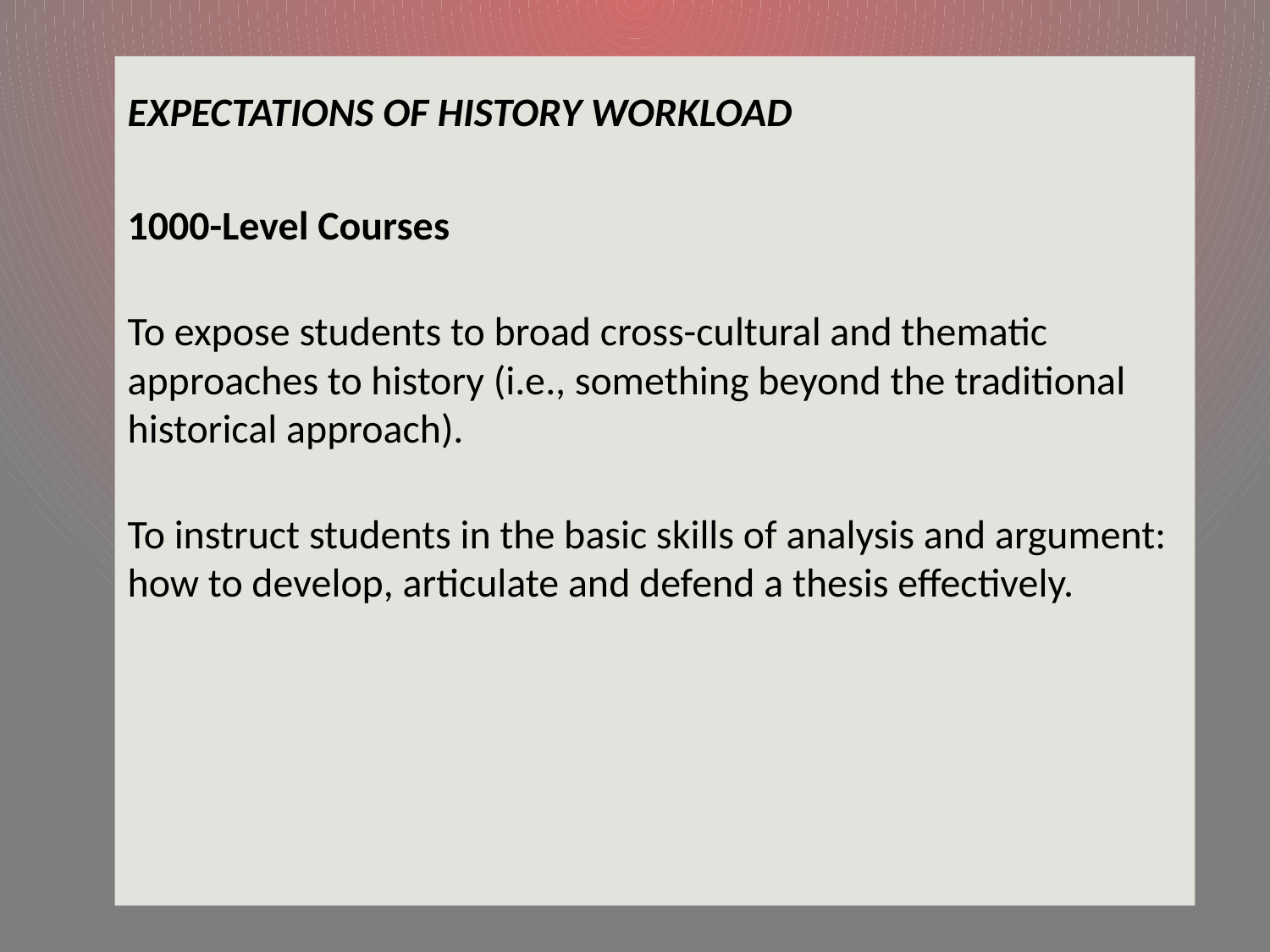

# Expectations of History Workload

EXPECTATIONS OF HISTORY WORKLOAD

1000-Level Courses
To expose students to broad cross-cultural and thematic approaches to history (i.e., something beyond the traditional historical approach).
To instruct students in the basic skills of analysis and argument: how to develop, articulate and defend a thesis effectively.